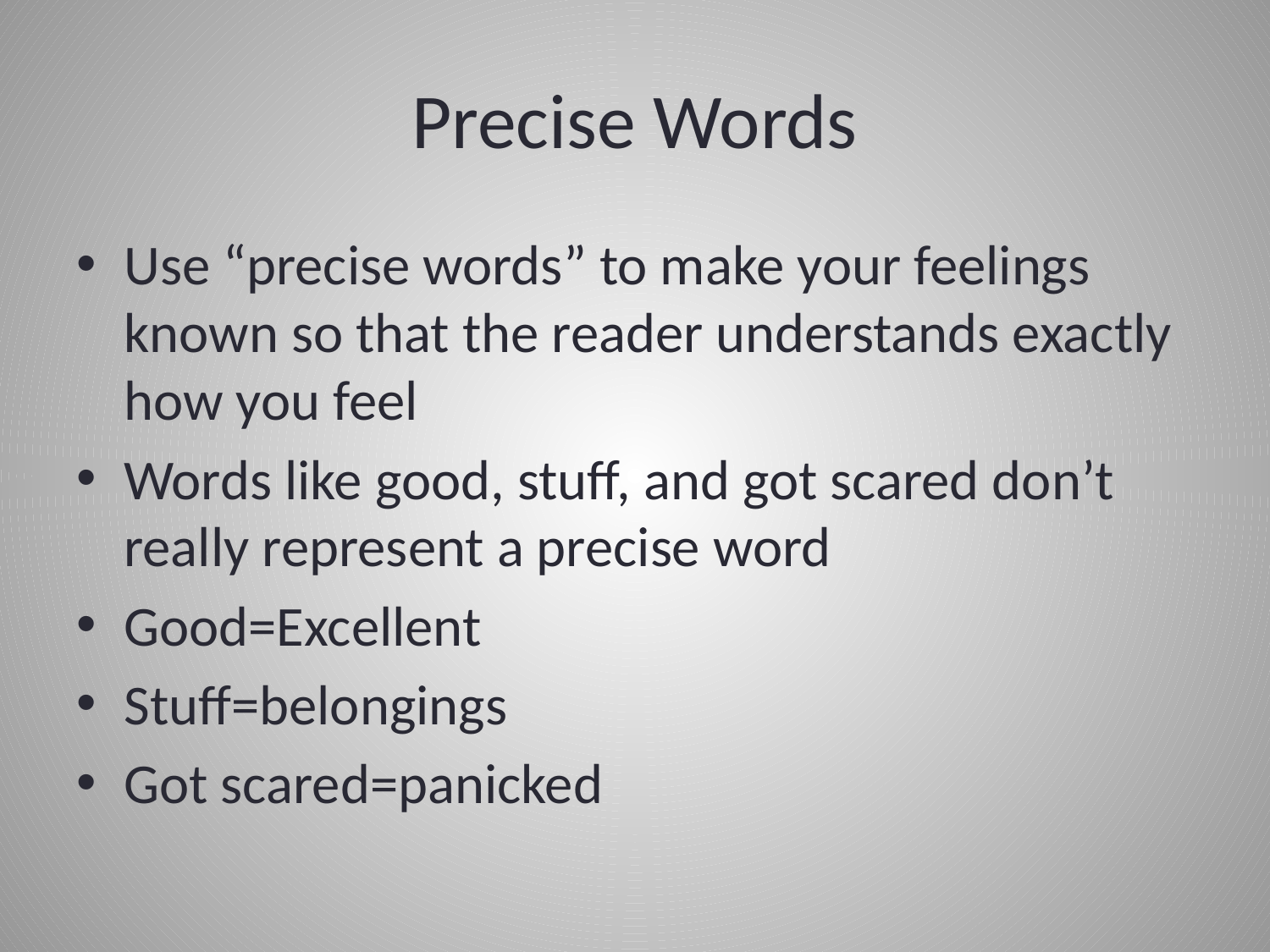

# Precise Words
Use “precise words” to make your feelings known so that the reader understands exactly how you feel
Words like good, stuff, and got scared don’t really represent a precise word
Good=Excellent
Stuff=belongings
Got scared=panicked